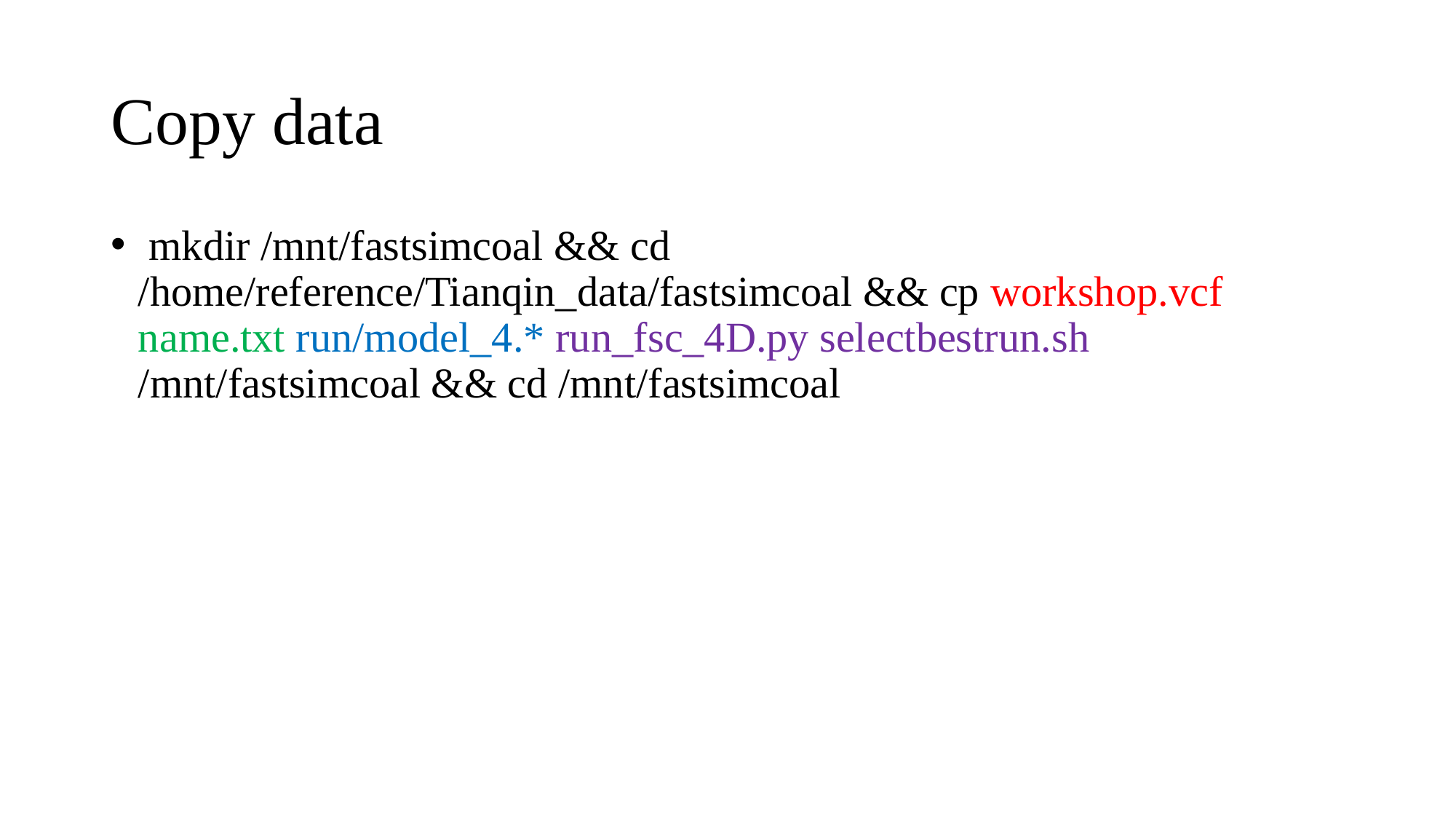

# Copy data
 mkdir /mnt/fastsimcoal && cd /home/reference/Tianqin_data/fastsimcoal && cp workshop.vcf name.txt run/model_4.* run_fsc_4D.py selectbestrun.sh /mnt/fastsimcoal && cd /mnt/fastsimcoal